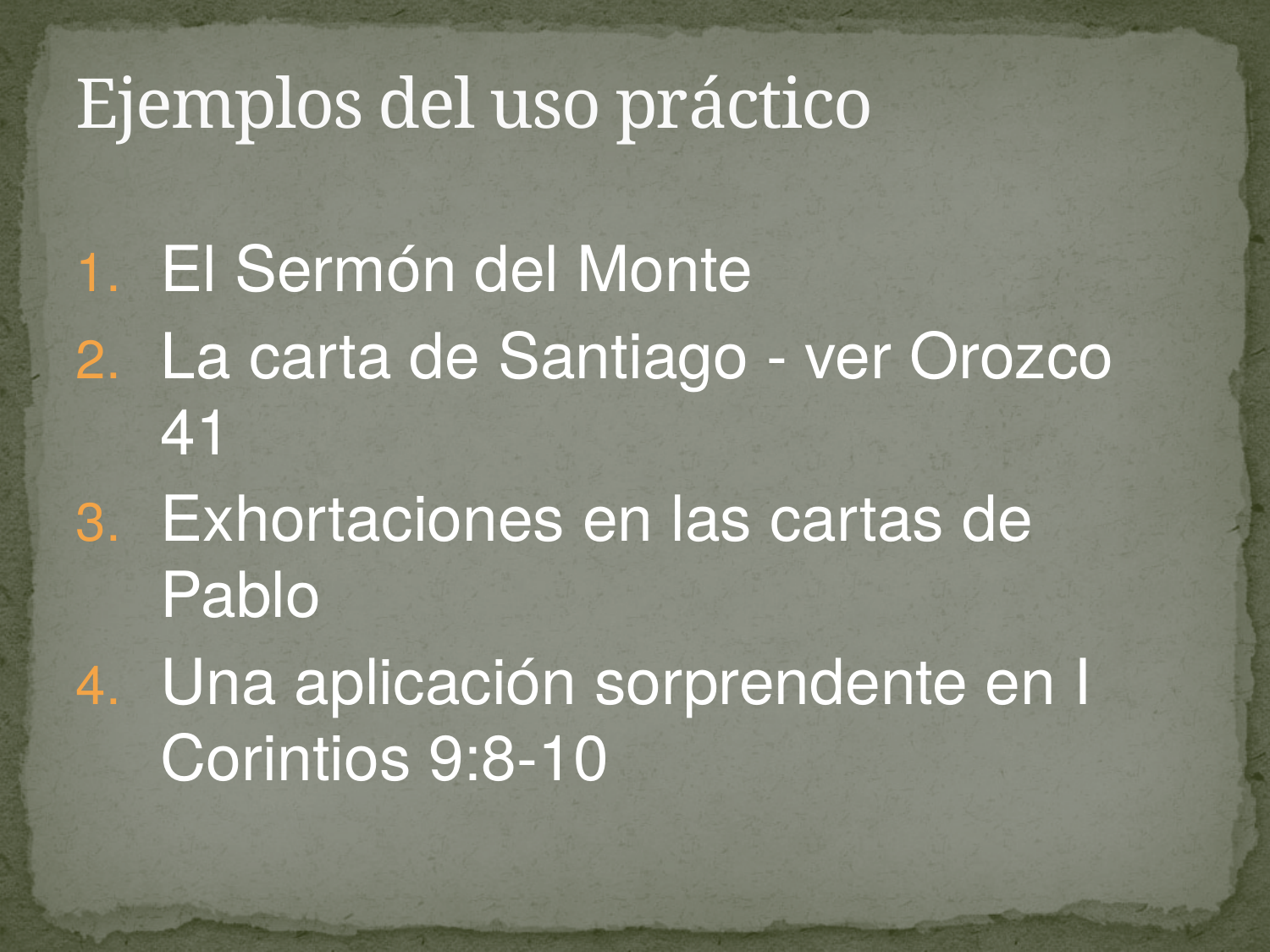

# Ejemplos del uso práctico
El Sermón del Monte
La carta de Santiago - ver Orozco 41
Exhortaciones en las cartas de Pablo
Una aplicación sorprendente en I Corintios 9:8-10